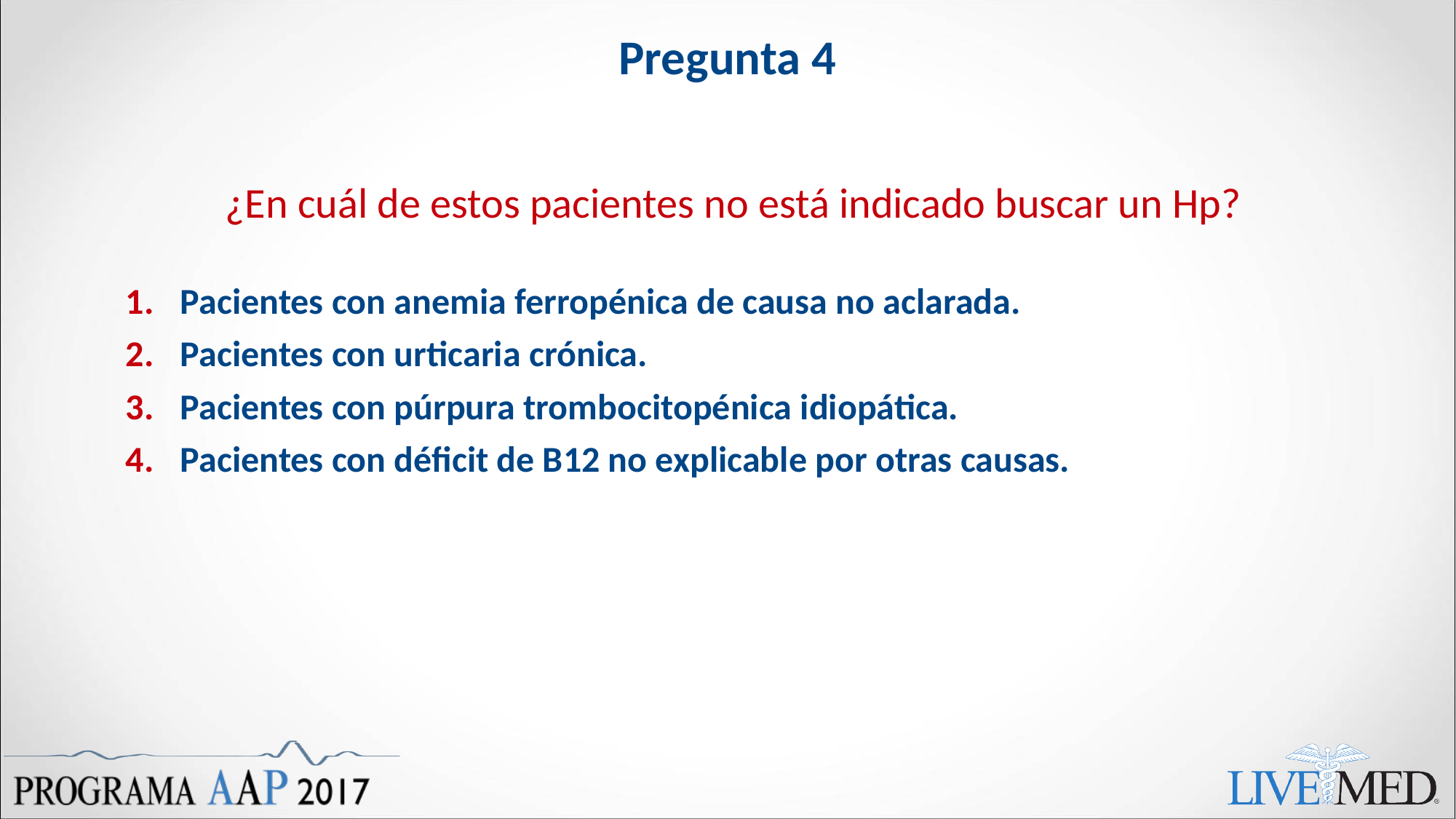

# Pregunta 4
¿En cuál de estos pacientes no está indicado buscar un Hp?
Pacientes con anemia ferropénica de causa no aclarada.
Pacientes con urticaria crónica.
Pacientes con púrpura trombocitopénica idiopática.
Pacientes con déficit de B12 no explicable por otras causas.